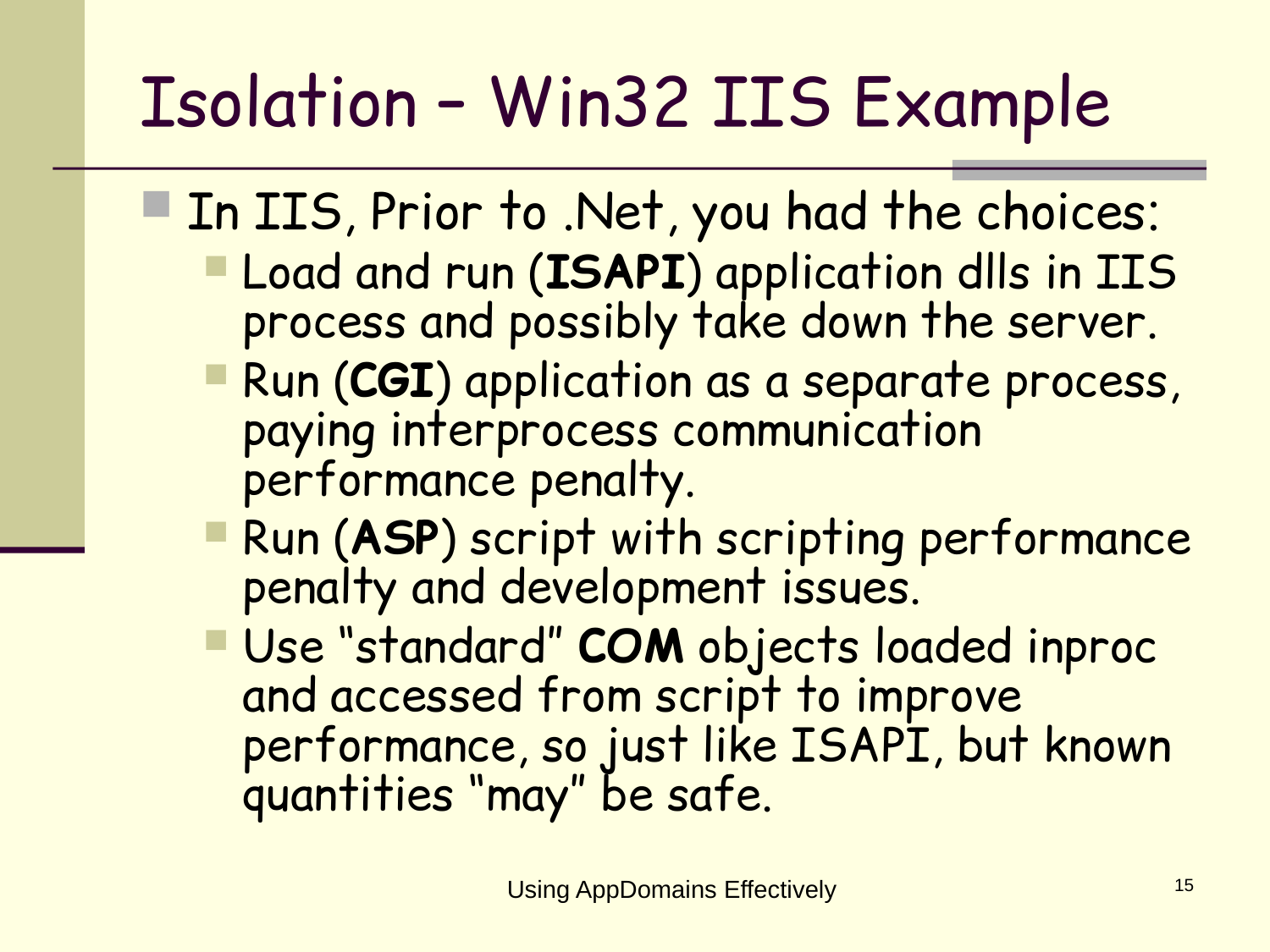

# Isolation – Win32 IIS Example
In IIS, Prior to .Net, you had the choices:
Load and run (ISAPI) application dlls in IIS process and possibly take down the server.
Run (CGI) application as a separate process, paying interprocess communication performance penalty.
Run (ASP) script with scripting performance penalty and development issues.
Use “standard” COM objects loaded inproc and accessed from script to improve performance, so just like ISAPI, but known quantities “may” be safe.
Using AppDomains Effectively
15